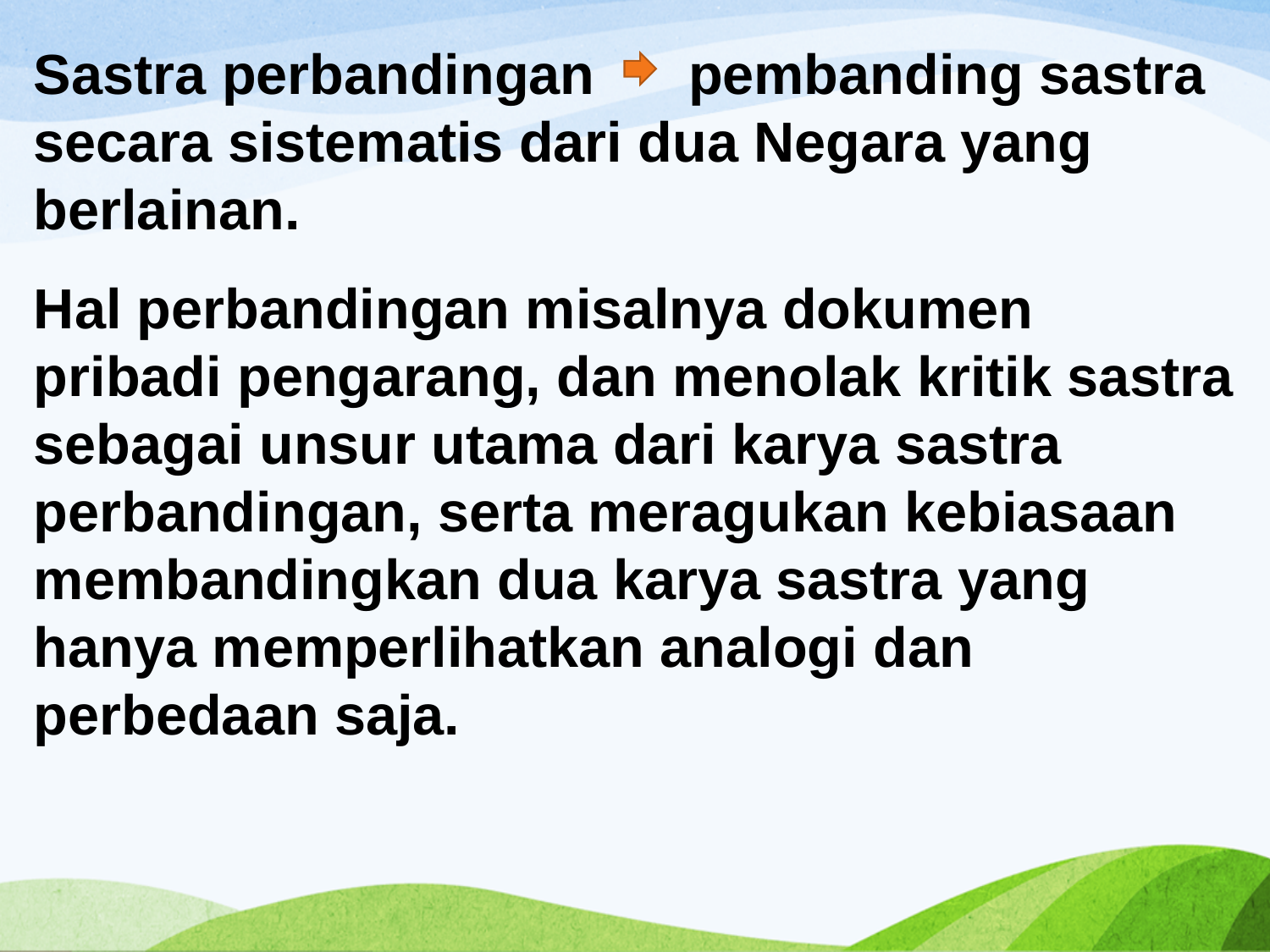

Sastra perbandingan      pembanding sastra secara sistematis dari dua Negara yang berlainan.
Hal perbandingan misalnya dokumen pribadi pengarang, dan menolak kritik sastra sebagai unsur utama dari karya sastra perbandingan, serta meragukan kebiasaan membandingkan dua karya sastra yang hanya memperlihatkan analogi dan perbedaan saja.